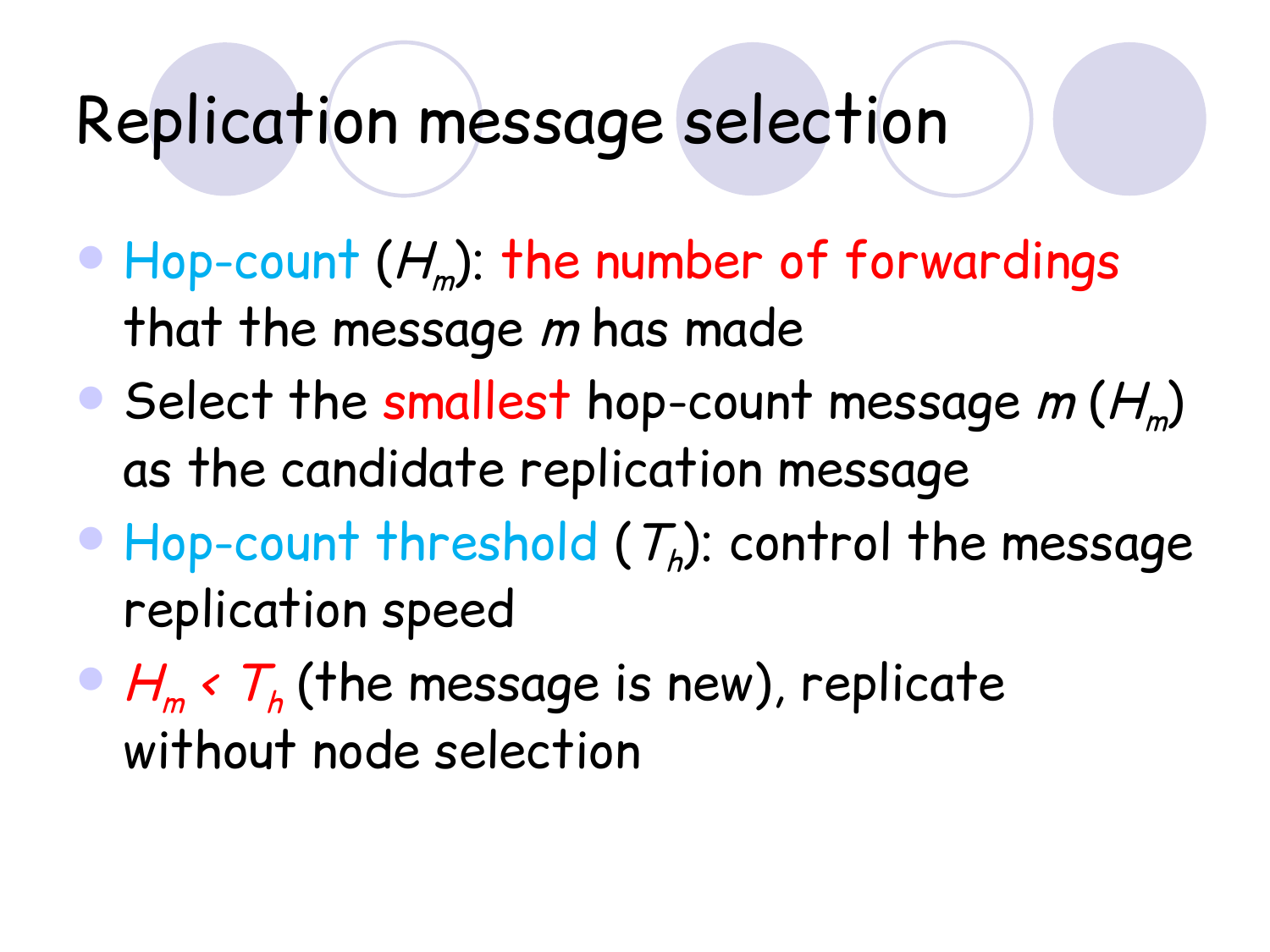

# Replication message selection
Hop-count (Hm): the number of forwardings that the message m has made
Select the smallest hop-count message m (Hm) as the candidate replication message
Hop-count threshold (Th): control the message replication speed
Hm < Th (the message is new), replicate without node selection